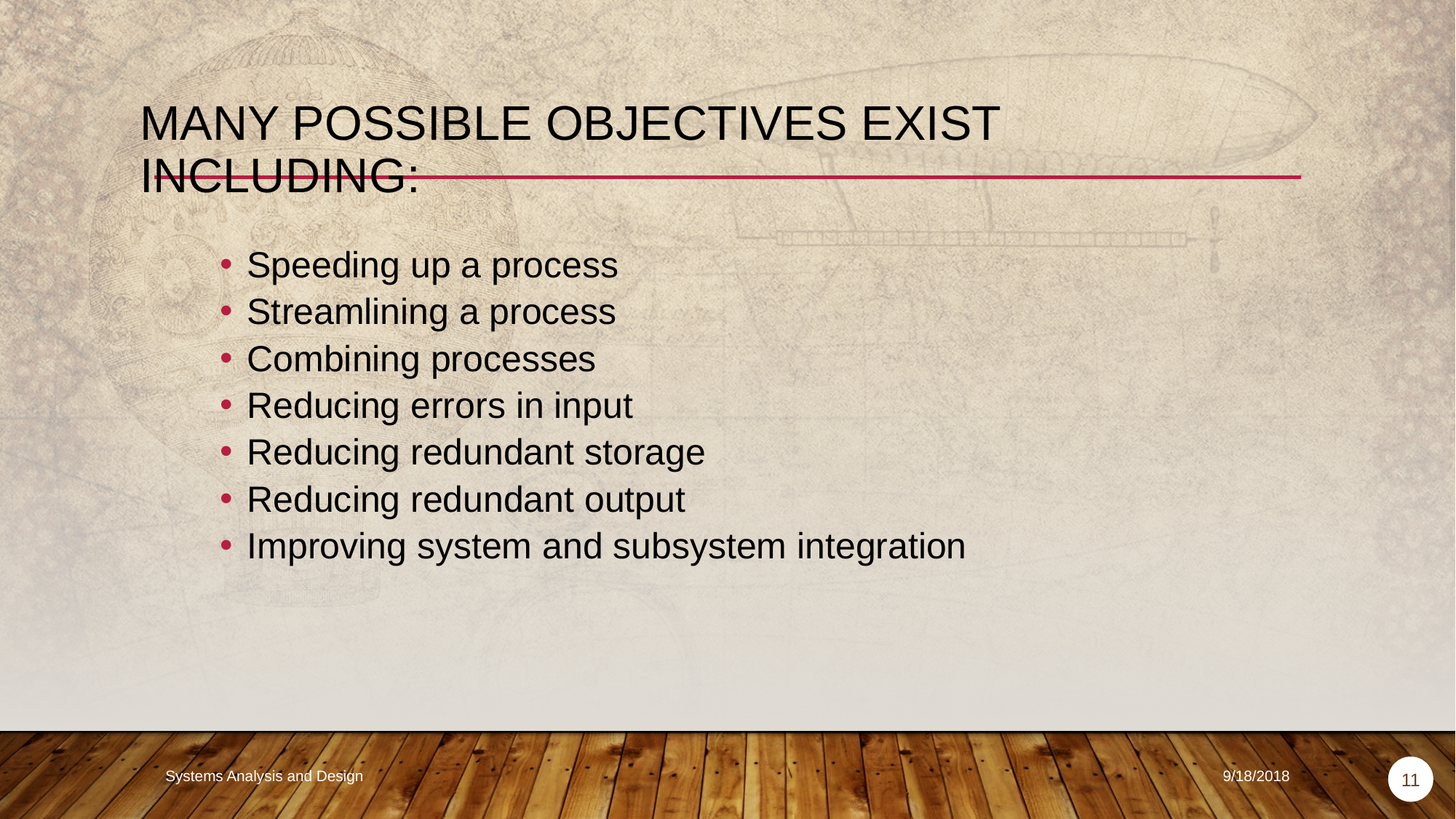

# Many possible objectives exist including:
Speeding up a process
Streamlining a process
Combining processes
Reducing errors in input
Reducing redundant storage
Reducing redundant output
Improving system and subsystem integration

Systems Analysis and Design
9/18/2018
11